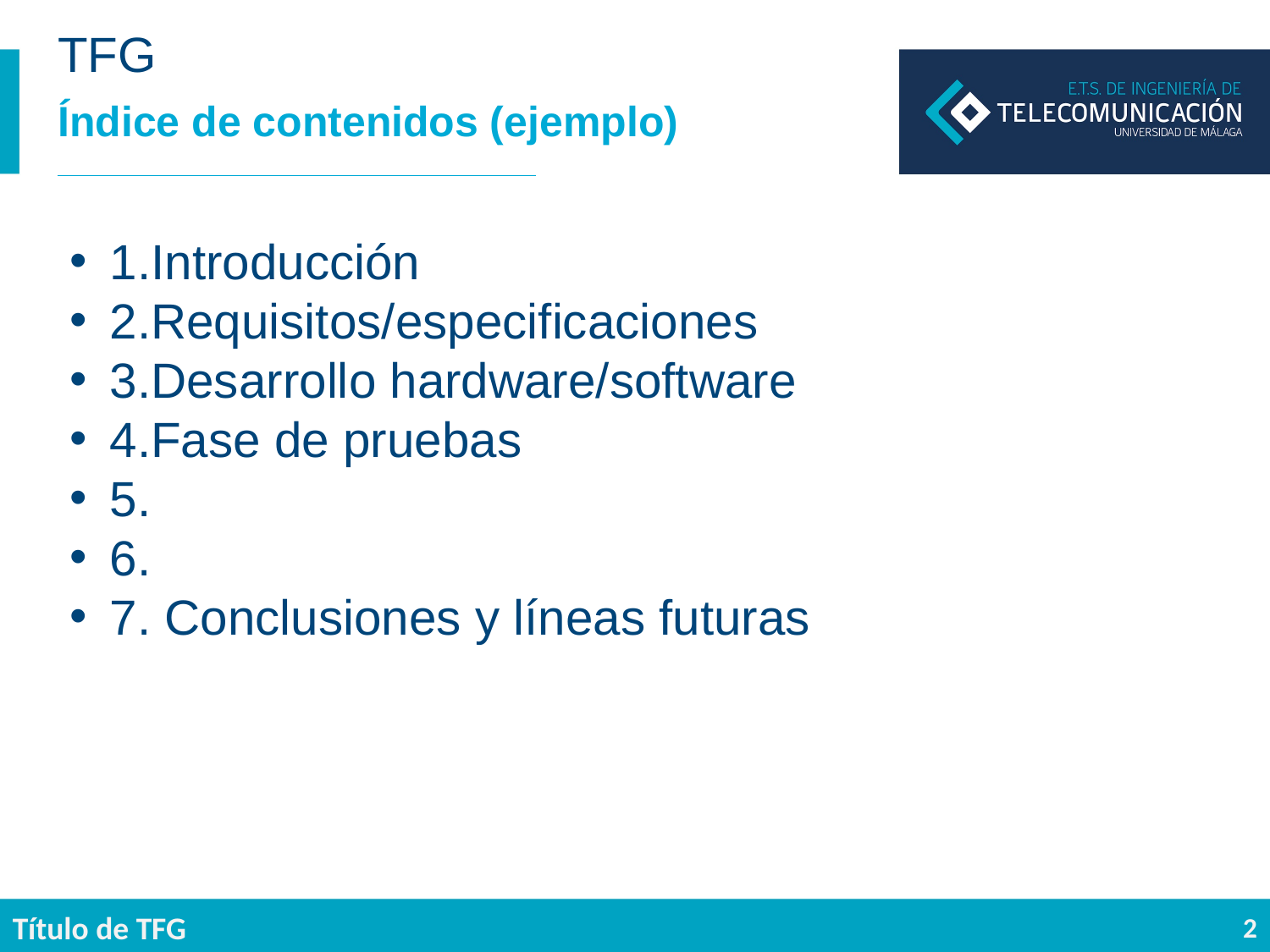

TFG
Índice de contenidos (ejemplo)
1.Introducción
2.Requisitos/especificaciones
3.Desarrollo hardware/software
4.Fase de pruebas
5.
6.
7. Conclusiones y líneas futuras
Título de TFG
2